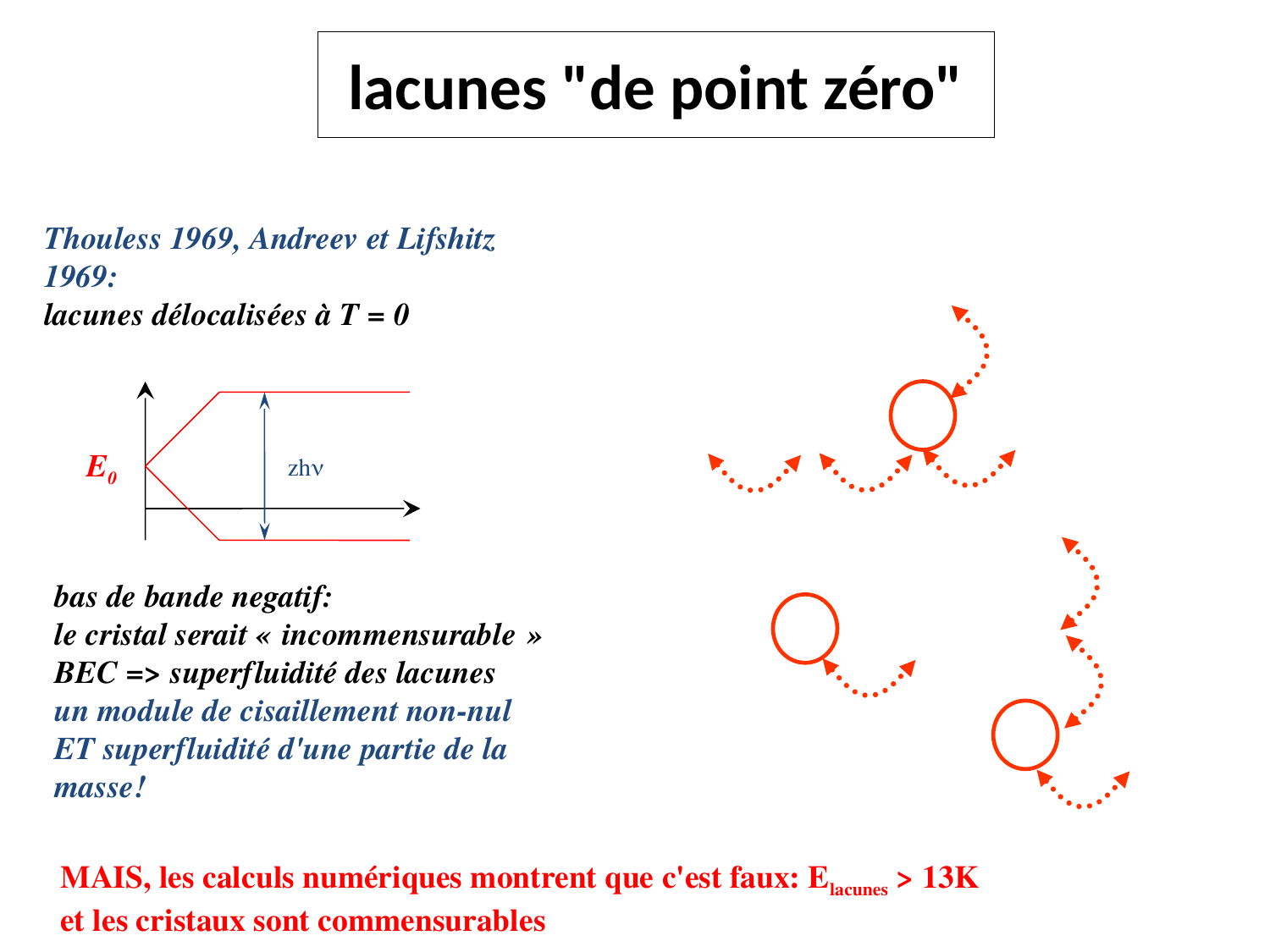

# lacunes "de point zéro"

Thouless 1969, Andreev et Lifshitz 1969:
lacunes délocalisées à T = 0

E0
zhν

bas de bande negatif:
le cristal serait « incommensurable »
BEC => superfluidité des lacunes
un module de cisaillement non-nul ET superfluidité d'une partie de la masse!

MAIS, les calculs numériques montrent que c'est faux: Elacunes > 13K
et les cristaux sont commensurables